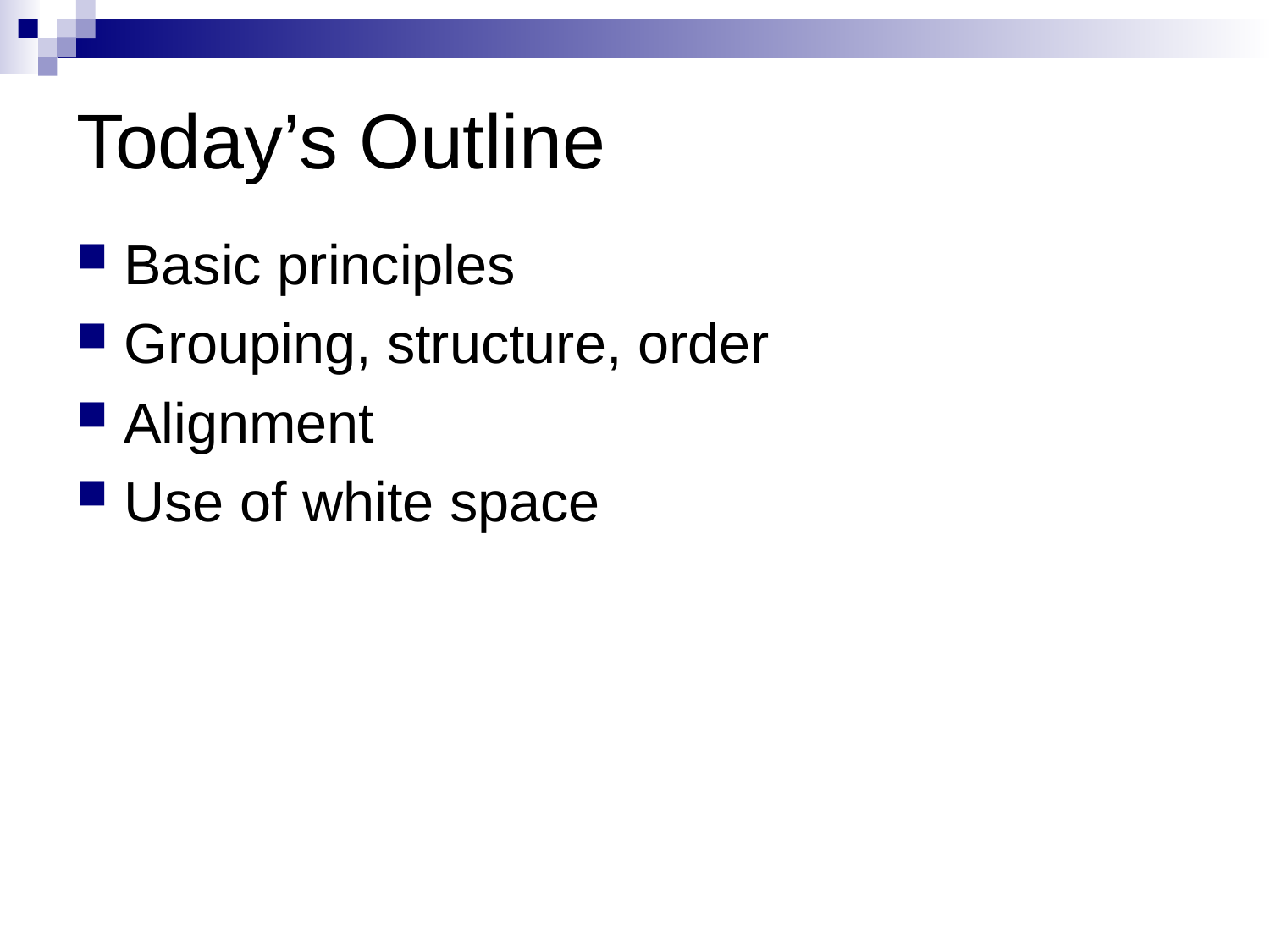

# Today’s Outline
Basic principles
Grouping, structure, order
Alignment
Use of white space